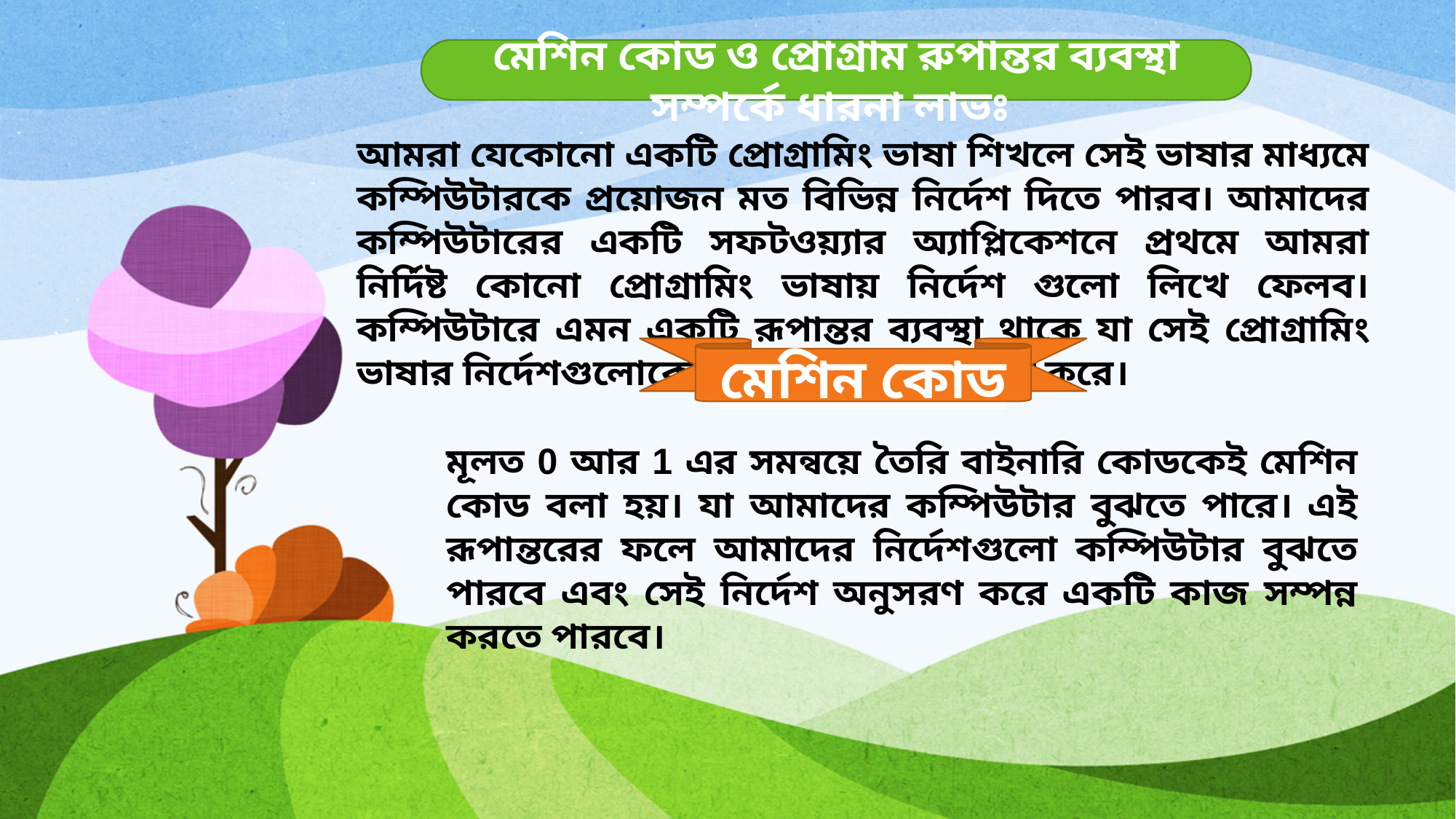

মেশিন কোড ও প্রোগ্রাম রুপান্তর ব্যবস্থা সম্পর্কে ধারনা লাভঃ

আমরা যেকোনো একটি প্রোগ্রামিং ভাষা শিখলে সেই ভাষার মাধ্যমে কম্পিউটারকে প্রয়োজন মত বিভিন্ন নির্দেশ দিতে পারব। আমাদের কম্পিউটারের একটি সফটওয়্যার অ্যাপ্লিকেশনে প্রথমে আমরা নির্দিষ্ট কোনো প্রোগ্রামিং ভাষায় নির্দেশ গুলো লিখে ফেলব। কম্পিউটারে এমন একটি রূপান্তর ব্যবস্থা থাকে যা সেই প্রোগ্রামিং ভাষার নির্দেশগুলোকে মেশিন কোডে রূপান্তর করে।

মেশিন কোড

মূলত 0 আর 1 এর সমন্বয়ে তৈরি বাইনারি কোডকেই মেশিন কোড বলা হয়। যা আমাদের কম্পিউটার বুঝতে পারে। এই রূপান্তরের ফলে আমাদের নির্দেশগুলো কম্পিউটার বুঝতে পারবে এবং সেই নির্দেশ অনুসরণ করে একটি কাজ সম্পন্ন করতে পারবে।